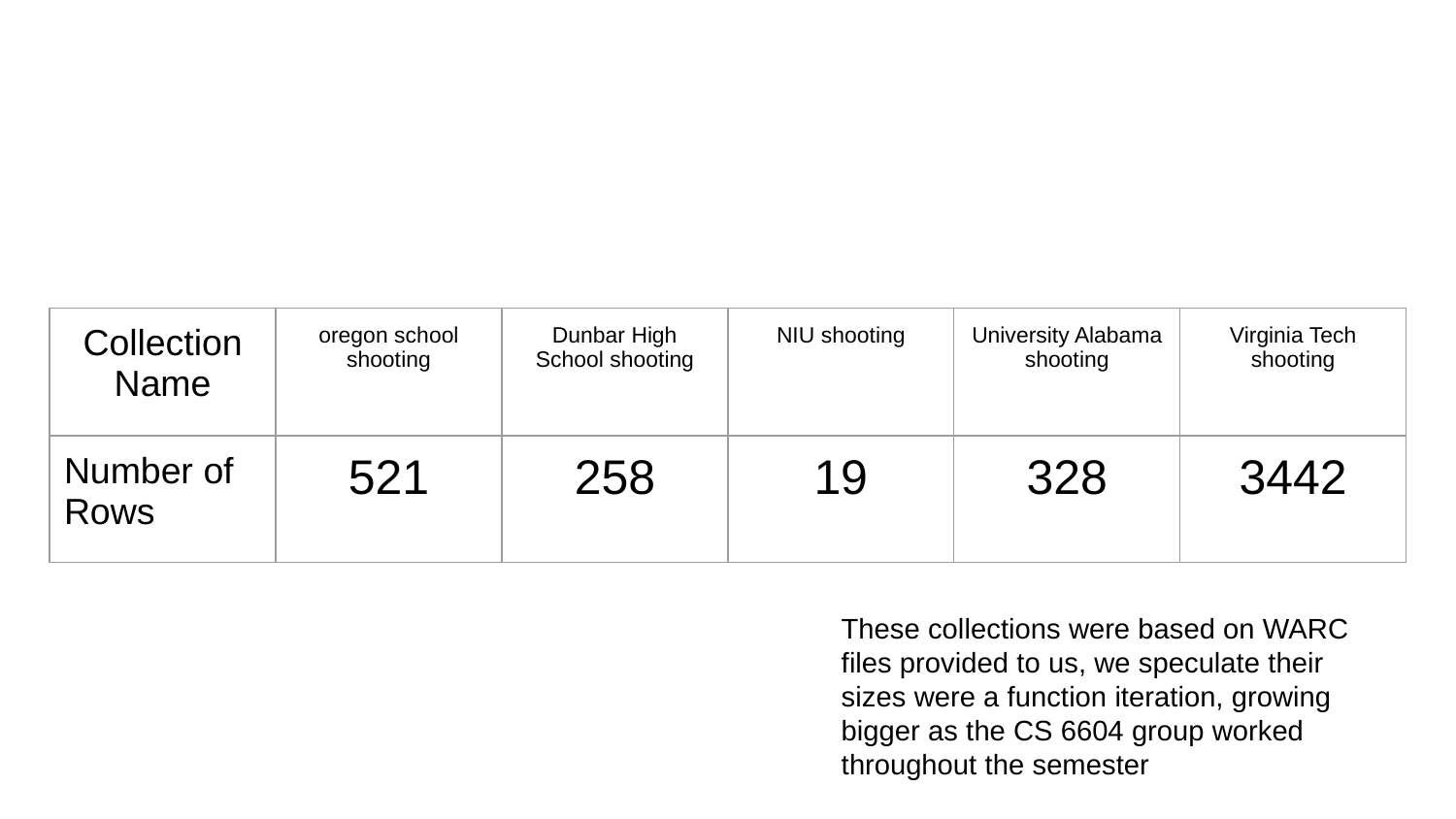

#
| Collection Name | oregon school shooting | Dunbar High School shooting | NIU shooting | University Alabama shooting | Virginia Tech shooting |
| --- | --- | --- | --- | --- | --- |
| Number of Rows | 521 | 258 | 19 | 328 | 3442 |
These collections were based on WARC files provided to us, we speculate their sizes were a function iteration, growing bigger as the CS 6604 group worked throughout the semester